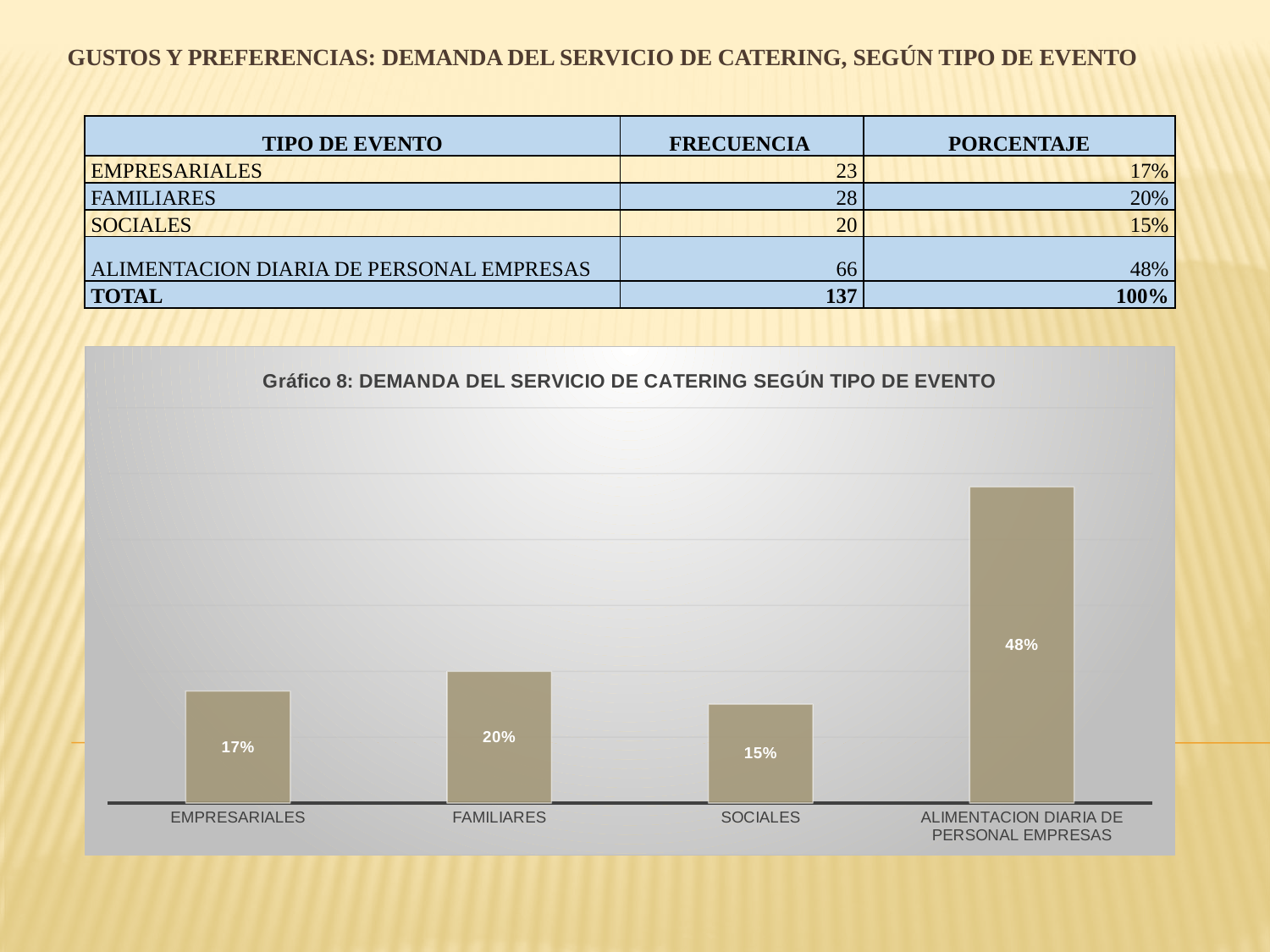

# Gustos y preferencias: Demanda del servicio de catering, según tipo de evento
| TIPO DE EVENTO | FRECUENCIA | PORCENTAJE |
| --- | --- | --- |
| EMPRESARIALES | 23 | 17% |
| FAMILIARES | 28 | 20% |
| SOCIALES | 20 | 15% |
| ALIMENTACION DIARIA DE PERSONAL EMPRESAS | 66 | 48% |
| TOTAL | 137 | 100% |

### Chart: Gráfico 8: DEMANDA DEL SERVICIO DE CATERING SEGÚN TIPO DE EVENTO

| Category |  |
|---|---|
| EMPRESARIALES | 0.17 |
| FAMILIARES | 0.2 |
| SOCIALES | 0.15000000000000024 |
| ALIMENTACION DIARIA DE PERSONAL EMPRESAS | 0.4800000000000003 |